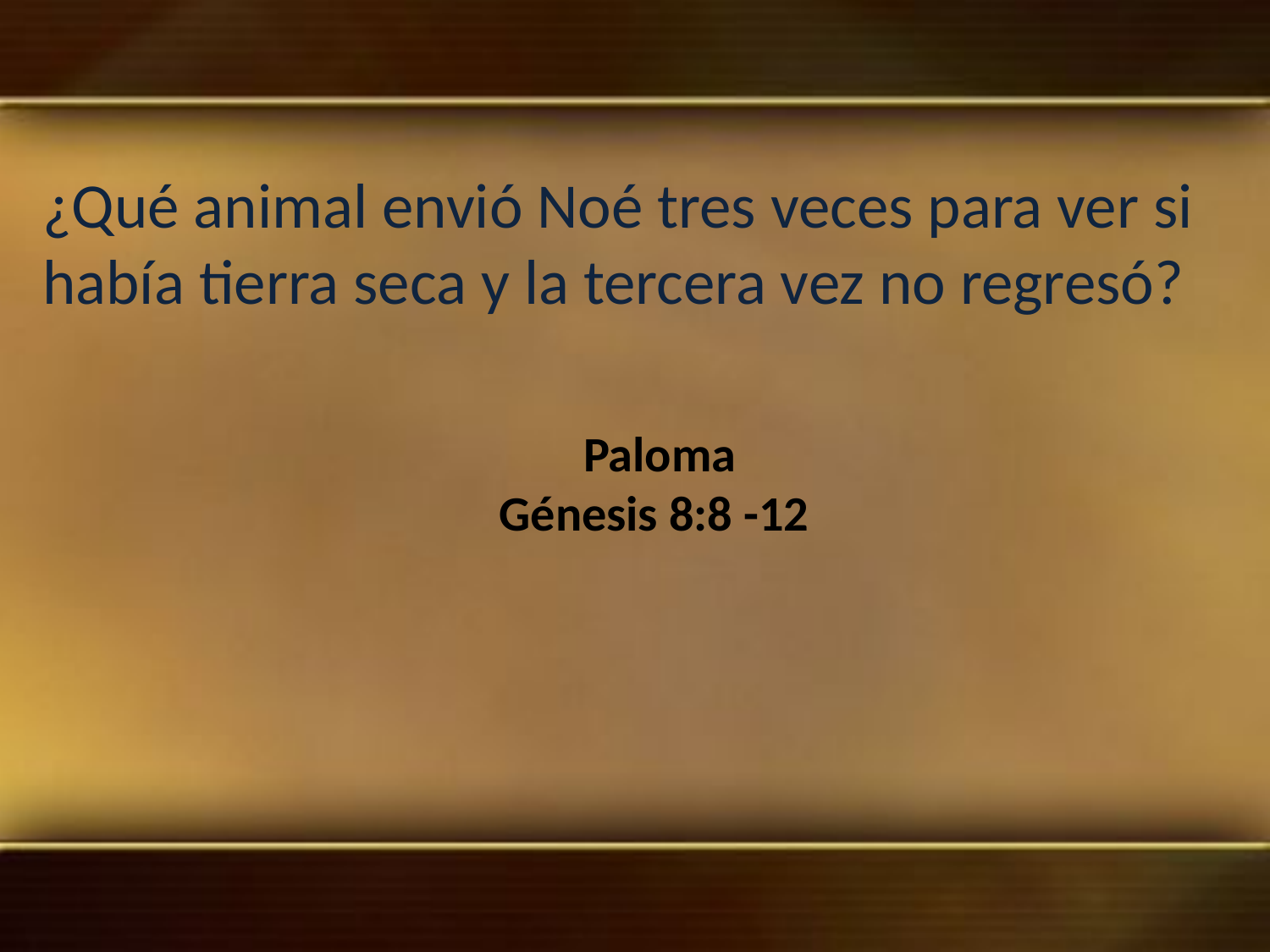

¿Qué animal envió Noé tres veces para ver si había tierra seca y la tercera vez no regresó?
Paloma
Génesis 8:8 -12